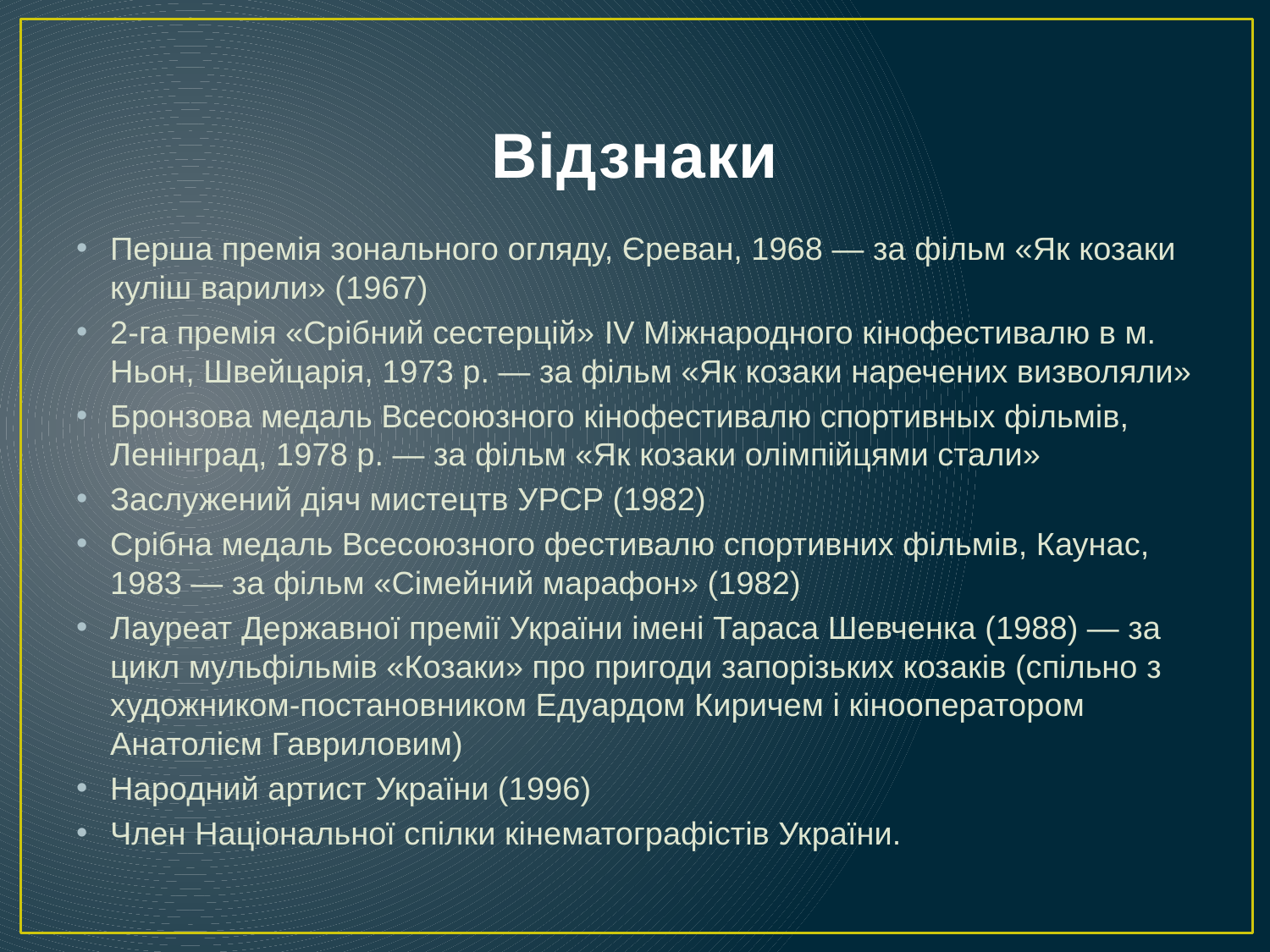

# Відзнаки
Перша премія зонального огляду, Єреван, 1968 — за фільм «Як козаки куліш варили» (1967)
2-га премія «Срібний сестерцій» IV Міжнародного кінофестивалю в м. Ньон, Швейцарія, 1973 р. — за фільм «Як козаки наречених визволяли»
Бронзова медаль Всесоюзного кінофестивалю спортивных фільмів, Ленінград, 1978 р. — за фільм «Як козаки олімпійцями стали»
Заслужений діяч мистецтв УРСР (1982)
Срібна медаль Всесоюзного фестивалю спортивних фільмів, Каунас, 1983 — за фільм «Сімейний марафон» (1982)
Лауреат Державної премії України імені Тараса Шевченка (1988) — за цикл мульфільмів «Козаки» про пригоди запорізьких козаків (спільно з художником-постановником Едуардом Киричем і кінооператором Анатолієм Гавриловим)
Народний артист України (1996)
Член Національної спілки кінематографістів України.